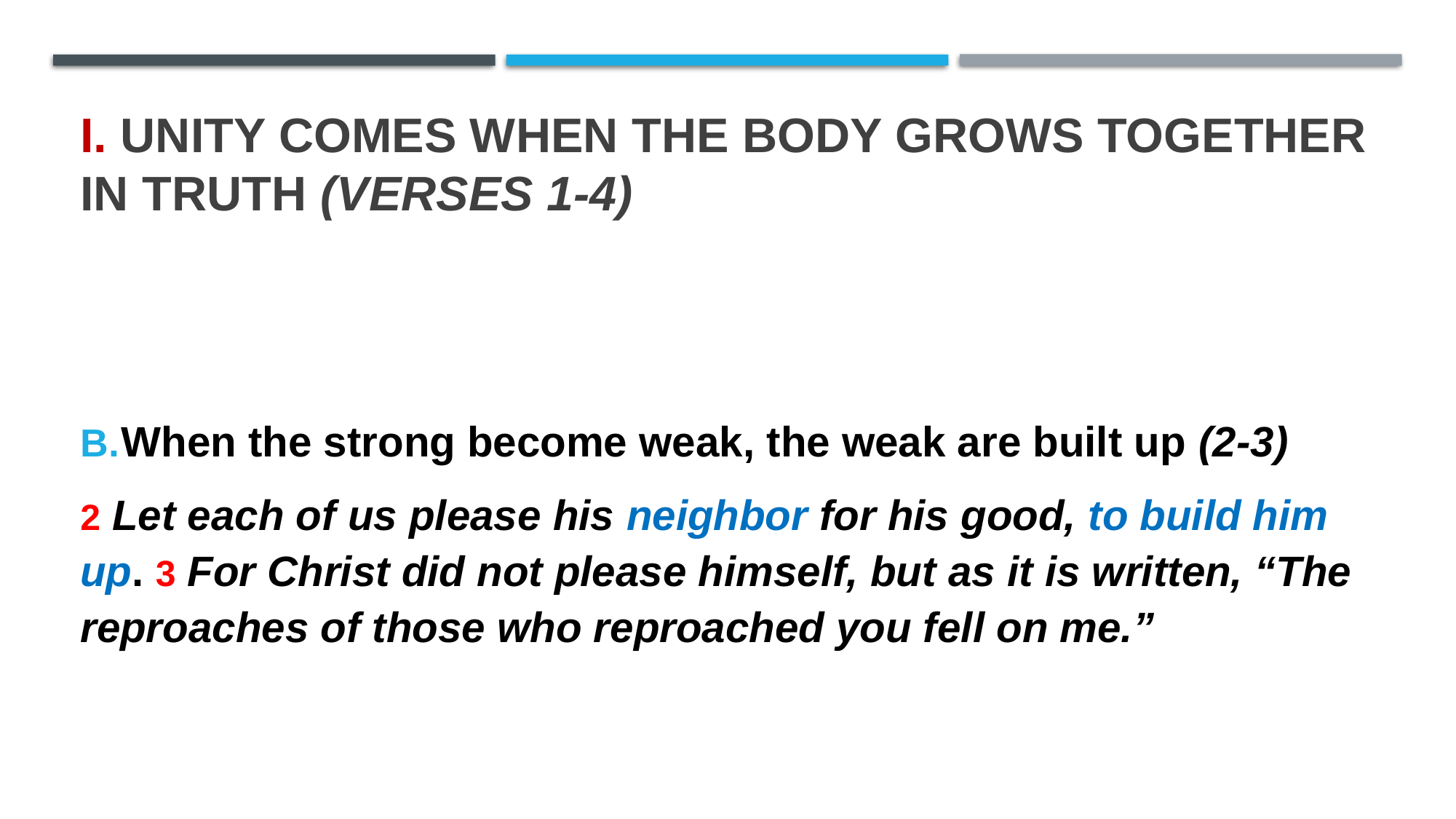

# I. Unity comes when the body grows together in truth (verses 1-4)
When the strong become weak, the weak are built up (2-3)
2 Let each of us please his neighbor for his good, to build him up. 3 For Christ did not please himself, but as it is written, “The reproaches of those who reproached you fell on me.”